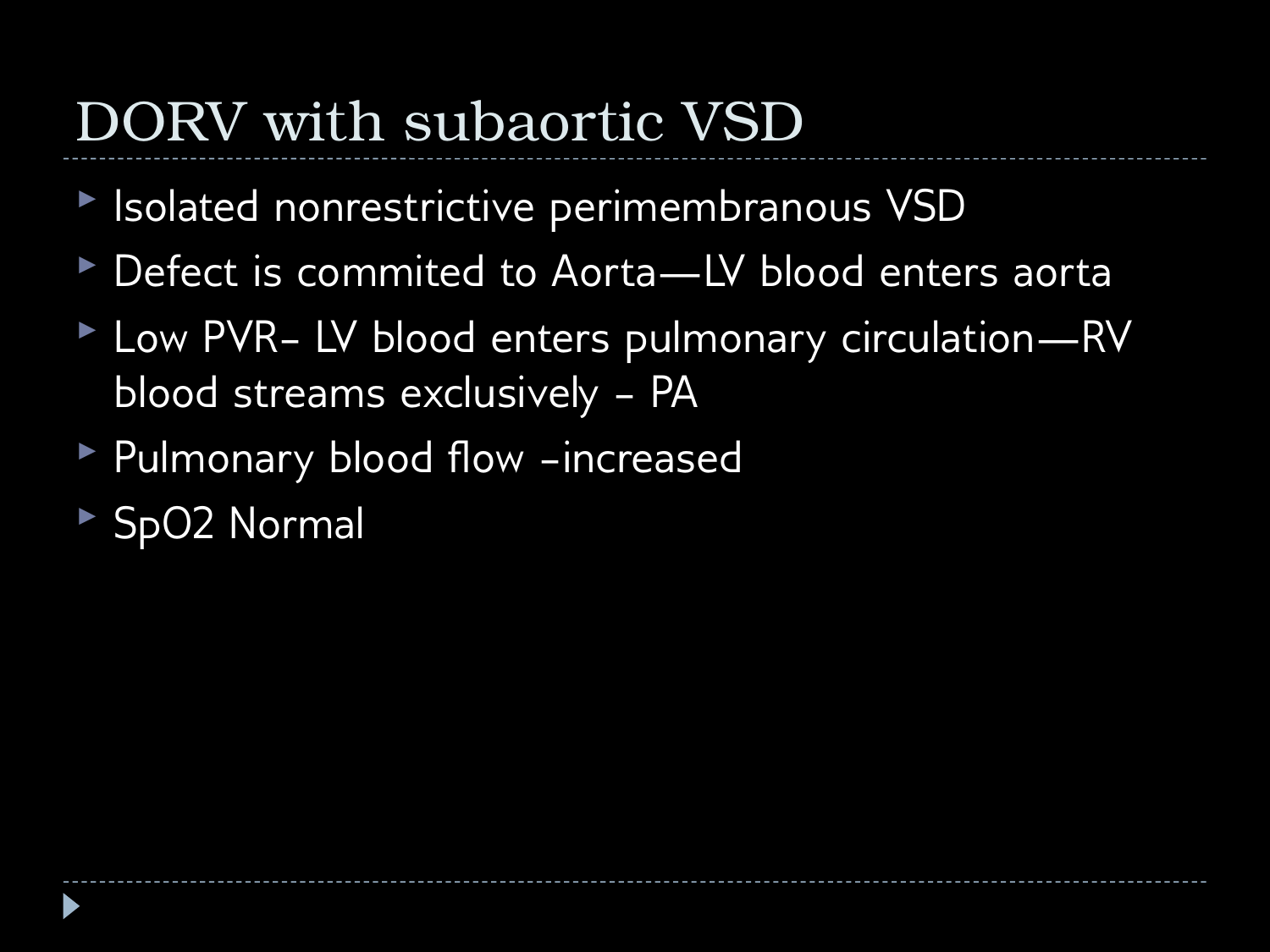

# DORV with subaortic VSD
Isolated nonrestrictive perimembranous VSD
Defect is commited to Aorta—LV blood enters aorta
Low PVR– LV blood enters pulmonary circulation—RV blood streams exclusively – PA
Pulmonary blood flow –increased
SpO2 Normal